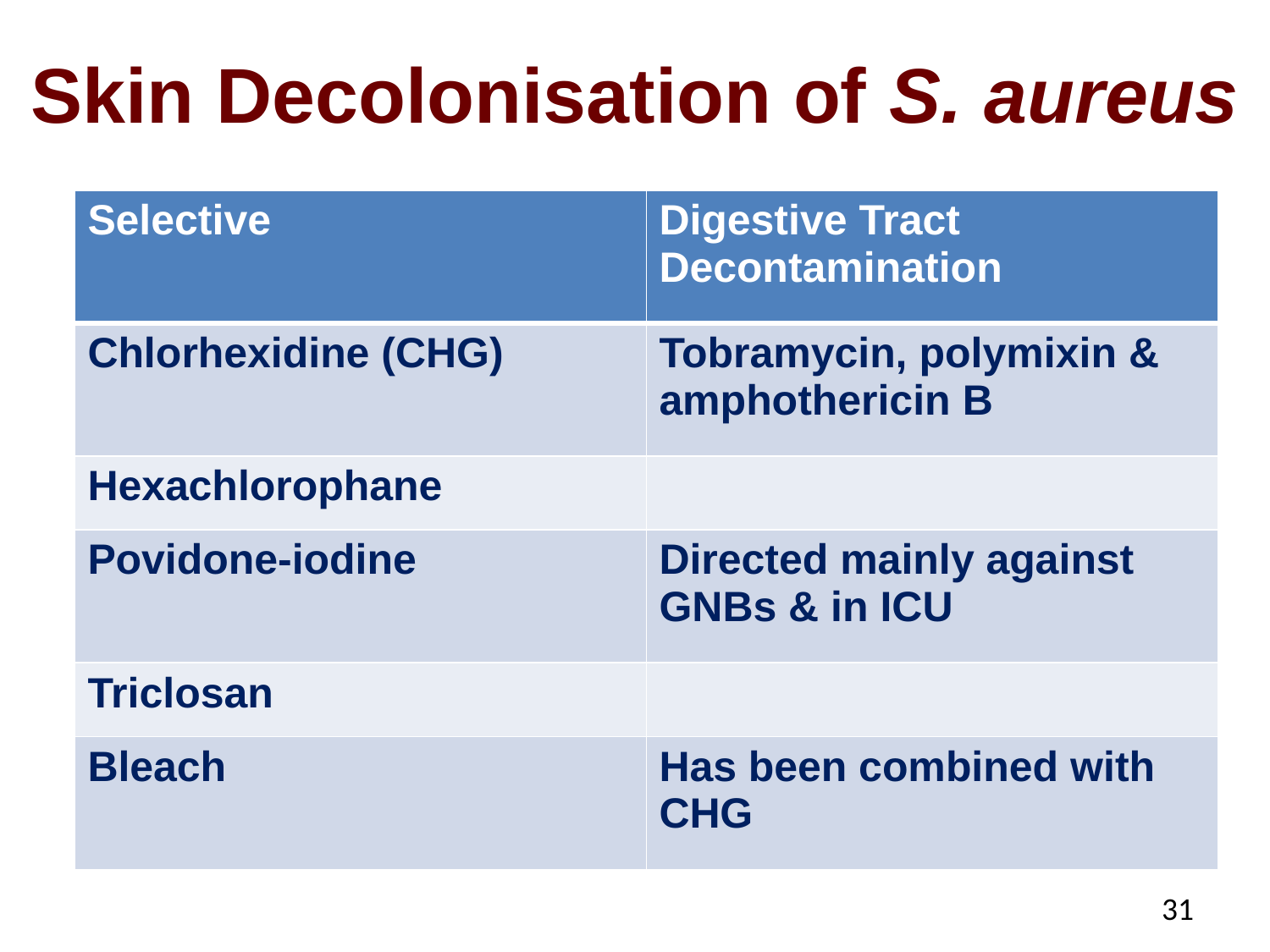

# Skin Decolonisation of S. aureus
| Selective | Digestive Tract Decontamination |
| --- | --- |
| Chlorhexidine (CHG) | Tobramycin, polymixin & amphothericin B |
| Hexachlorophane |  |
| Povidone-iodine | Directed mainly against GNBs & in ICU |
| Triclosan |  |
| Bleach | Has been combined with CHG |
31